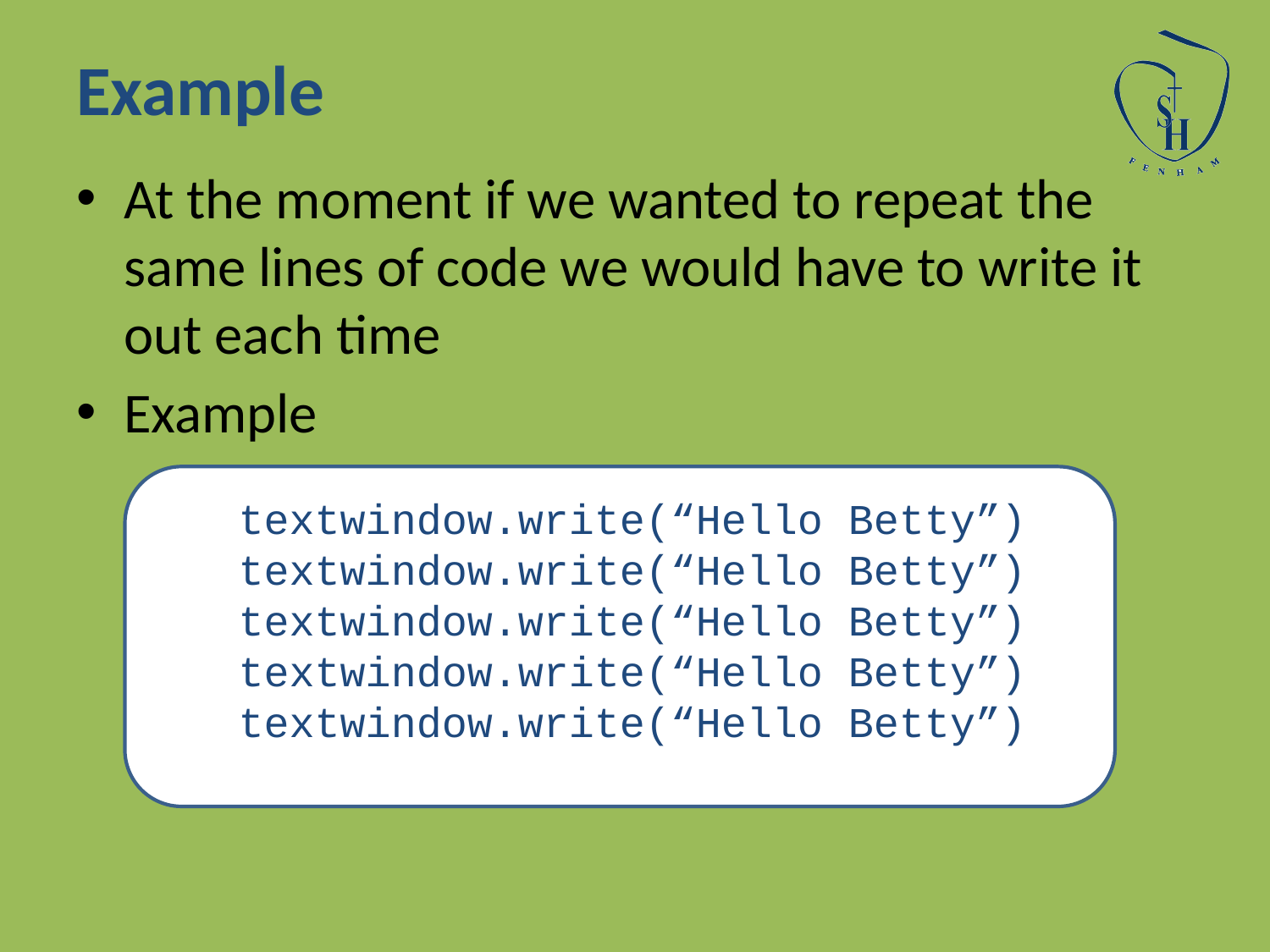

# Example
At the moment if we wanted to repeat the same lines of code we would have to write it out each time
Example

textwindow.write(“Hello Betty”)
textwindow.write(“Hello Betty”)
textwindow.write(“Hello Betty”)
textwindow.write(“Hello Betty”)
textwindow.write(“Hello Betty”)